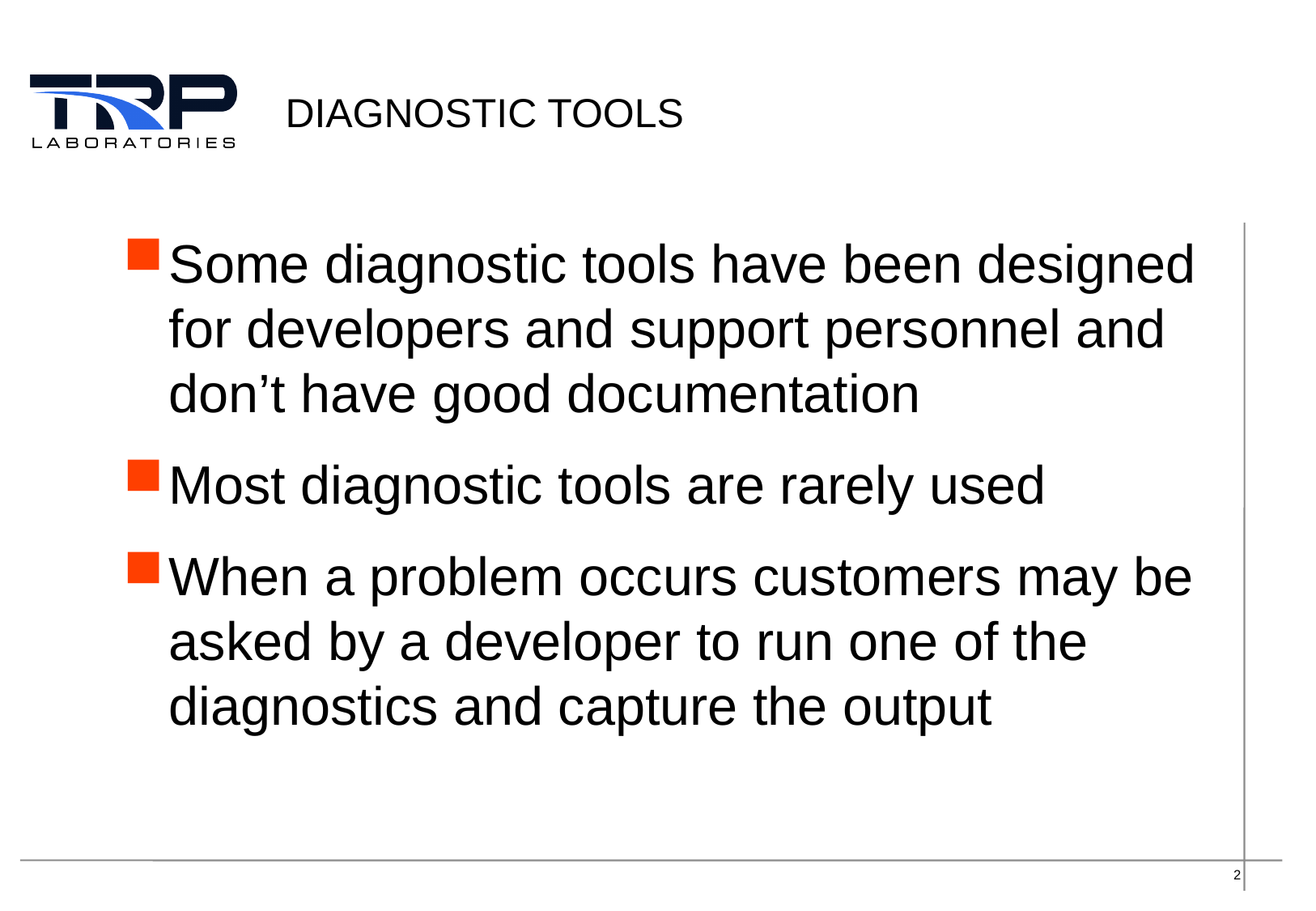

# Diagnostic Tools
Some diagnostic tools have been designed for developers and support personnel and don’t have good documentation
Most diagnostic tools are rarely used
When a problem occurs customers may be asked by a developer to run one of the diagnostics and capture the output